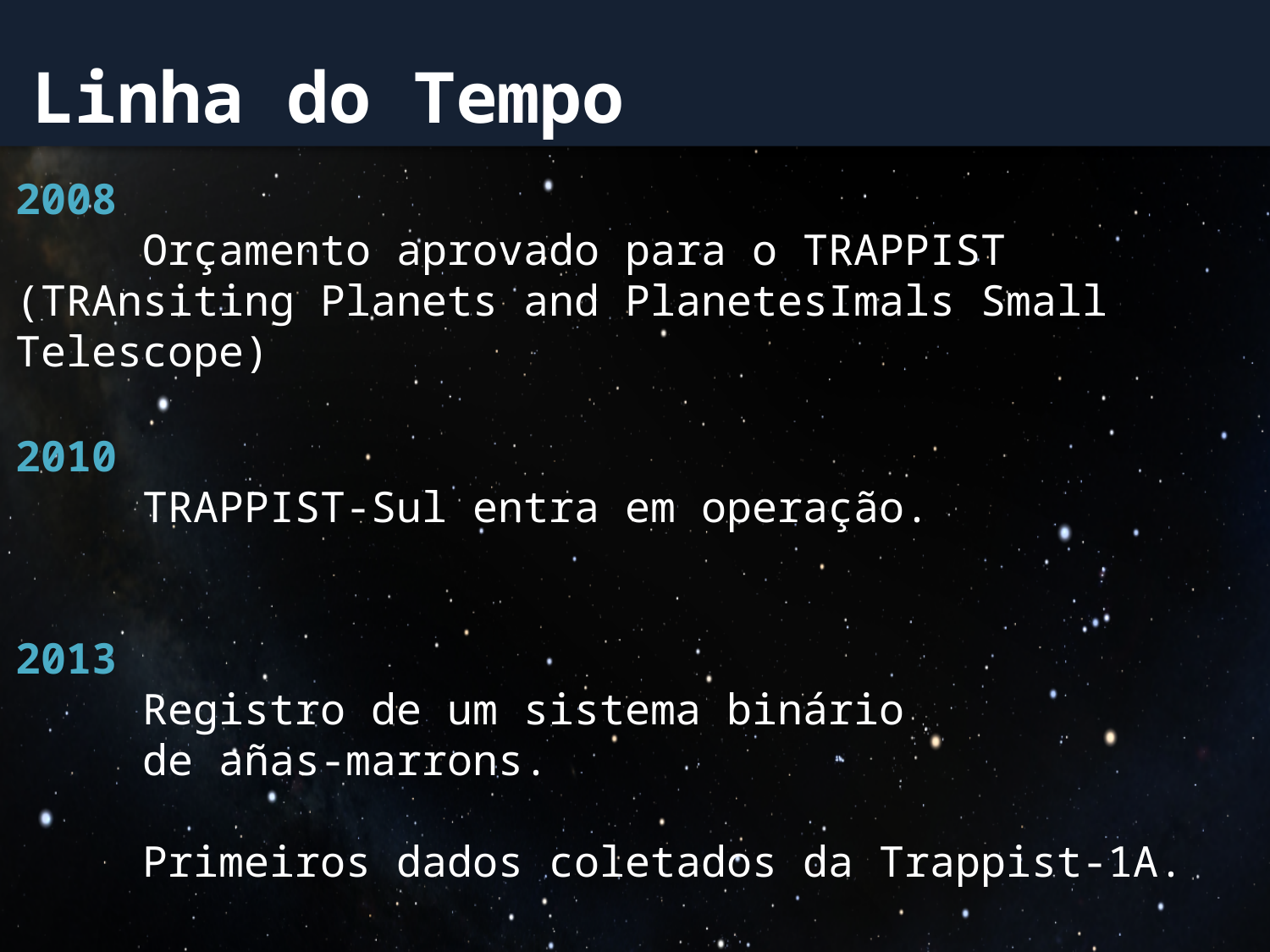

Linha do Tempo
2008
	Orçamento aprovado para o TRAPPIST 	(TRAnsiting Planets and PlanetesImals Small 	Telescope)
2010
	TRAPPIST-Sul entra em operação.

2013
	Registro de um sistema binário
	de añas-marrons.

	Primeiros dados coletados da Trappist-1A.